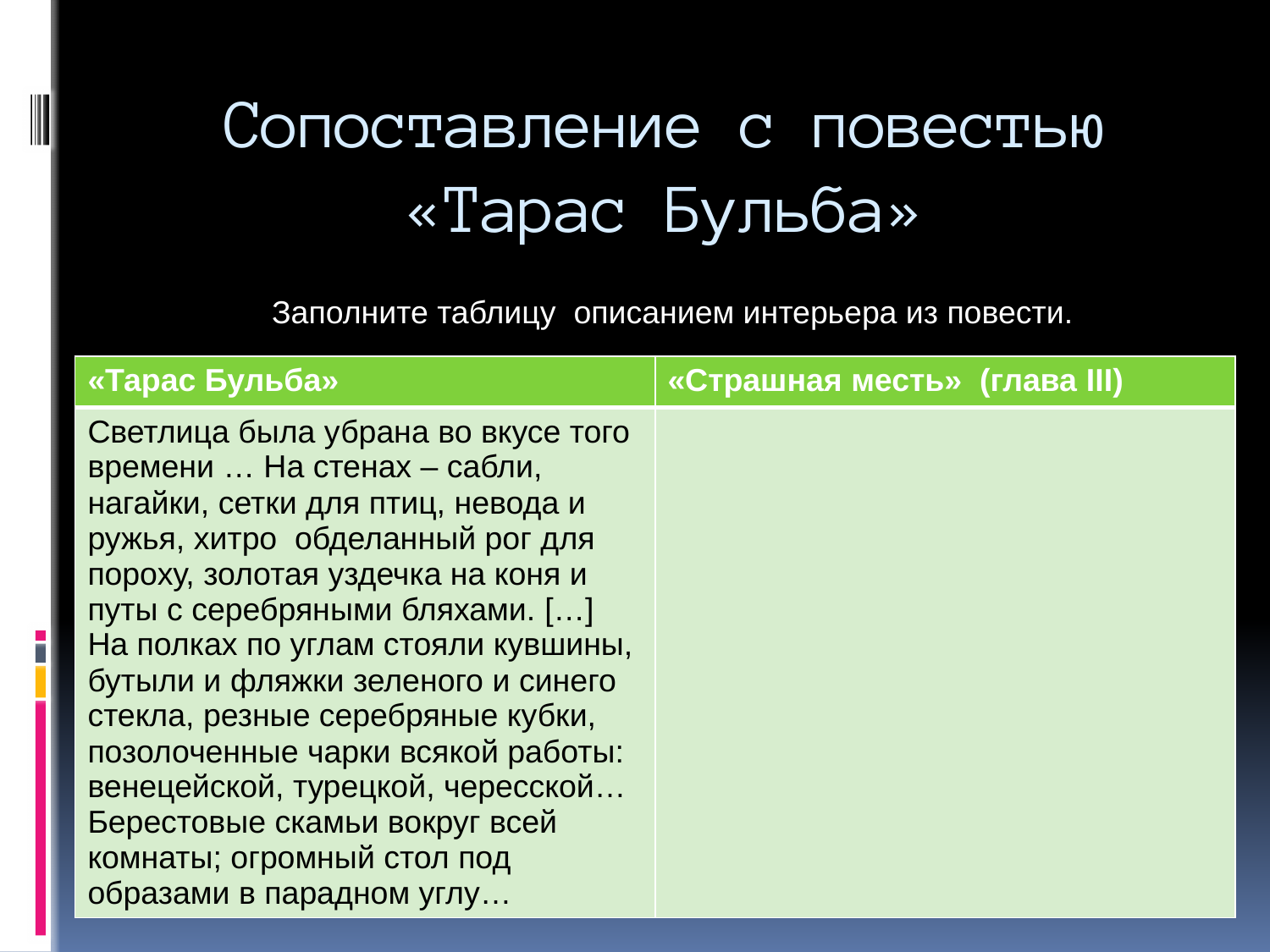

# Сопоставление с повестью «Тарас Бульба»
Заполните таблицу  описанием интерьера из повести.
| «Тарас Бульба» | «Страшная месть» (глава III) |
| --- | --- |
| Светлица была убрана во вкусе того времени … На стенах – сабли, нагайки, сетки для птиц, невода и ружья, хитро обделанный рог для пороху, золотая уздечка на коня и путы с серебряными бляхами. […] На полках по углам стояли кувшины, бутыли и фляжки зеленого и синего стекла, резные серебряные кубки, позолоченные чарки всякой работы: венецейской, турецкой, чересской… Берестовые скамьи вокруг всей комнаты; огромный стол под образами в парадном углу… |  |